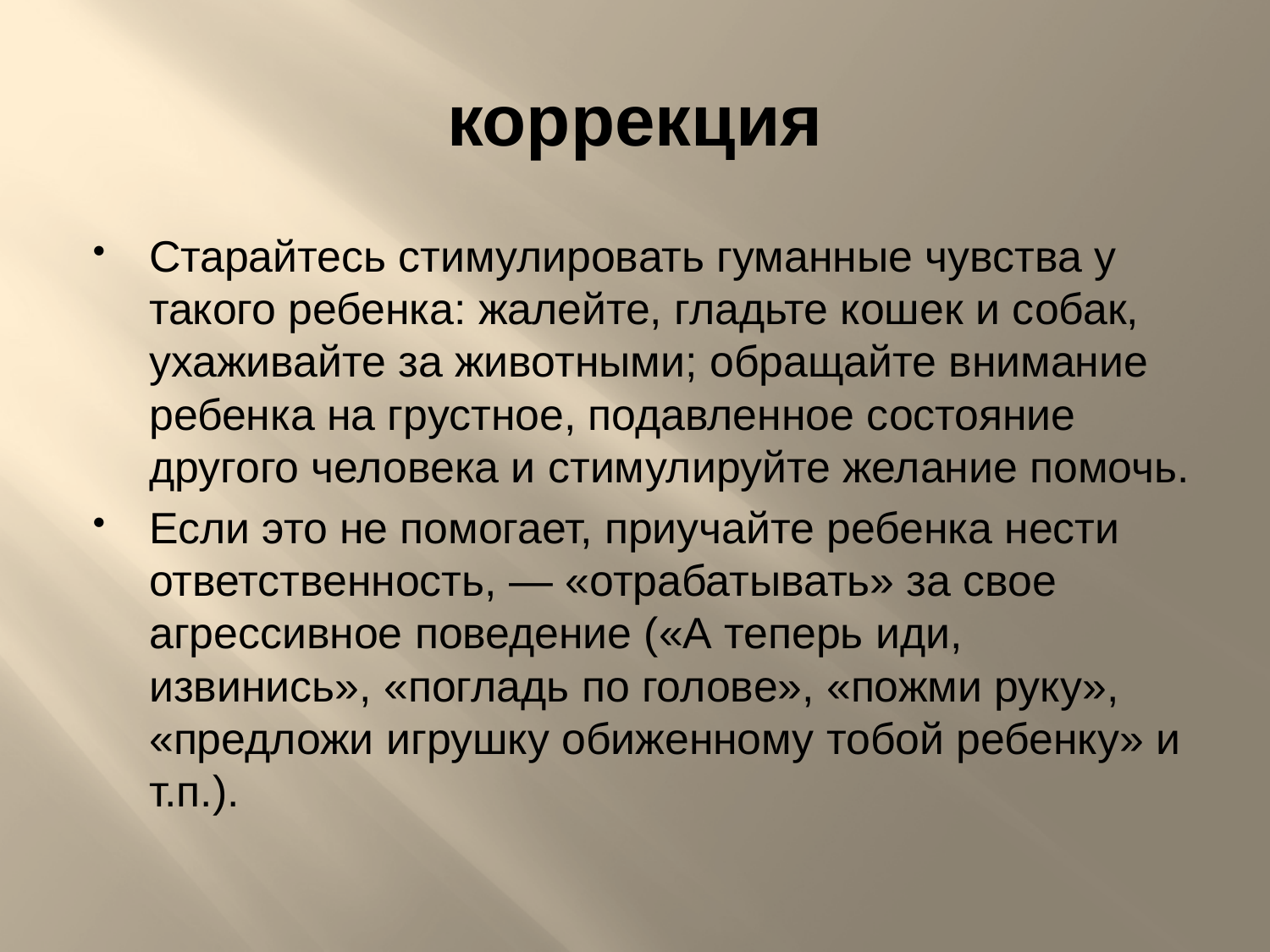

# коррекция
Старайтесь стимулировать гуманные чувства у такого ребенка: жалейте, гладьте кошек и собак, ухаживайте за животными; обращайте внимание ребенка на грустное, подавленное состояние другого человека и стимулируйте желание помочь.
Если это не помогает, приучайте ребенка нести ответственность, — «отрабатывать» за свое агрессивное поведение («А теперь иди, извинись», «погладь по голове», «пожми руку», «предложи игрушку обиженному тобой ребенку» и т.п.).